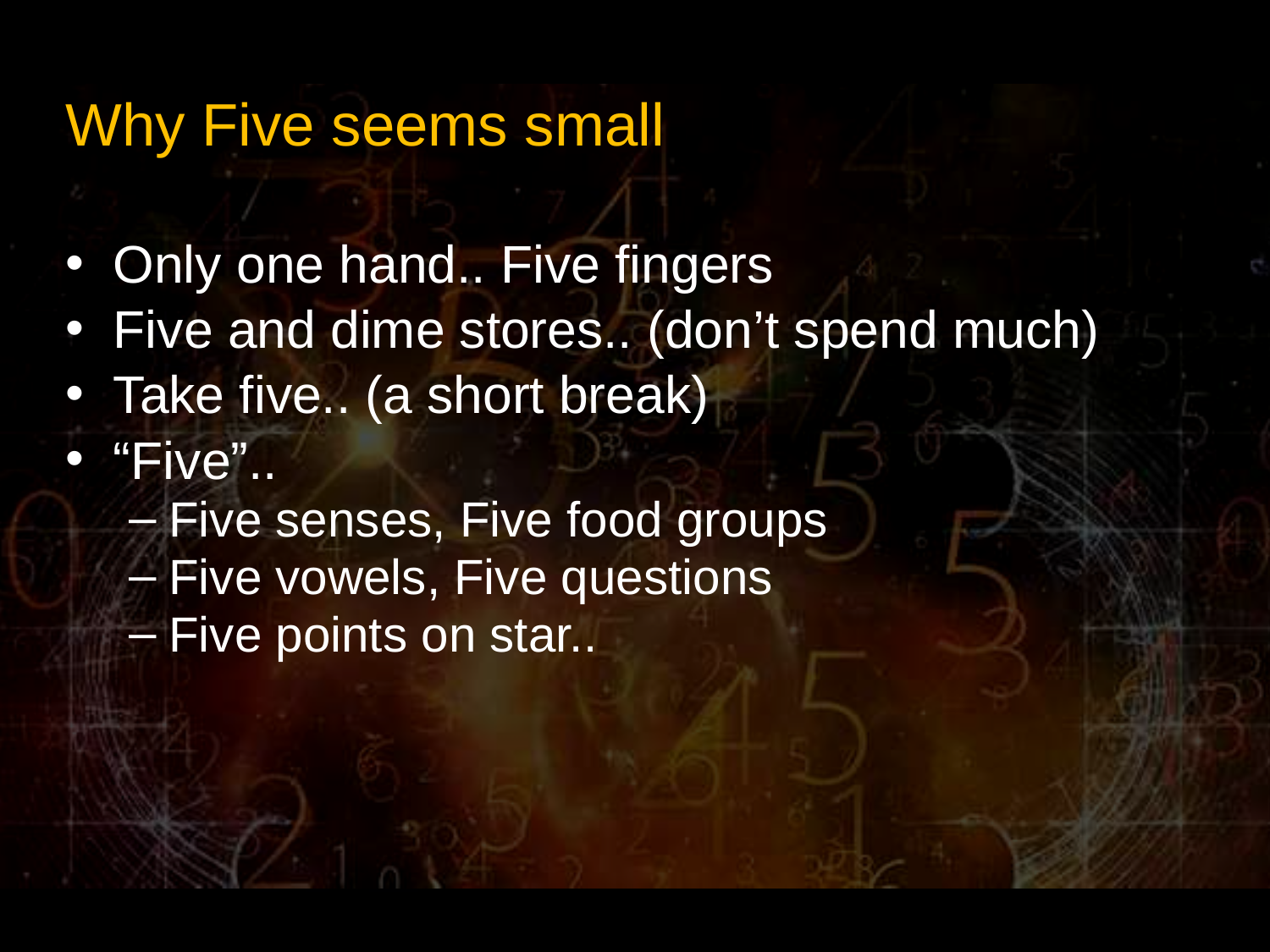

# Why Five seems small
Only one hand.. Five fingers
Five and dime stores.. (don’t spend much)
Take five.. (a short break)
“Five”..
Five senses, Five food groups
Five vowels, Five questions
Five points on star..